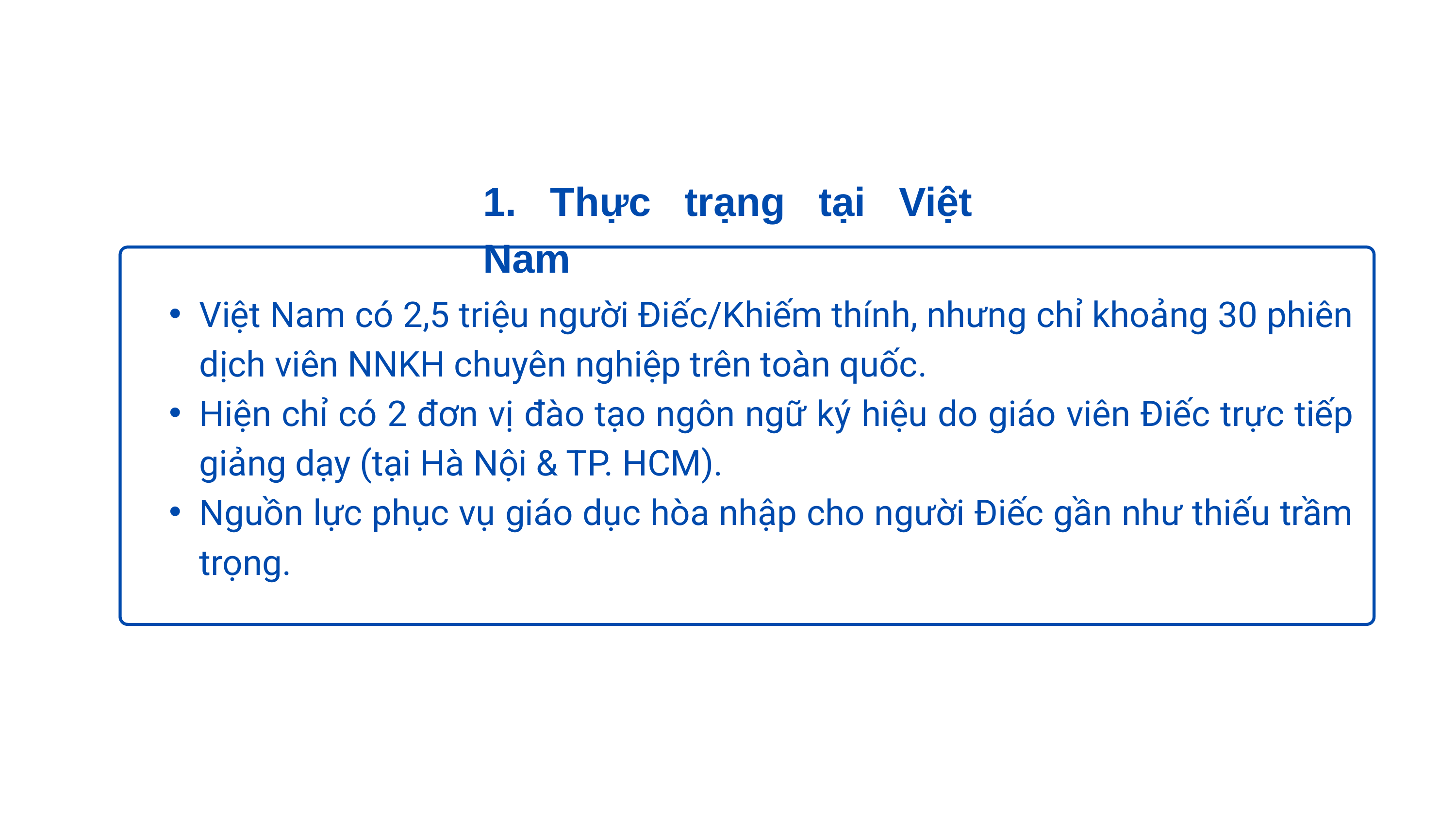

1. Thực trạng tại Việt Nam

Việt Nam có 2,5 triệu người Điếc/Khiếm thính, nhưng chỉ khoảng 30 phiên dịch viên NNKH chuyên nghiệp trên toàn quốc.
Hiện chỉ có 2 đơn vị đào tạo ngôn ngữ ký hiệu do giáo viên Điếc trực tiếp giảng dạy (tại Hà Nội & TP. HCM).
Nguồn lực phục vụ giáo dục hòa nhập cho người Điếc gần như thiếu trầm trọng.